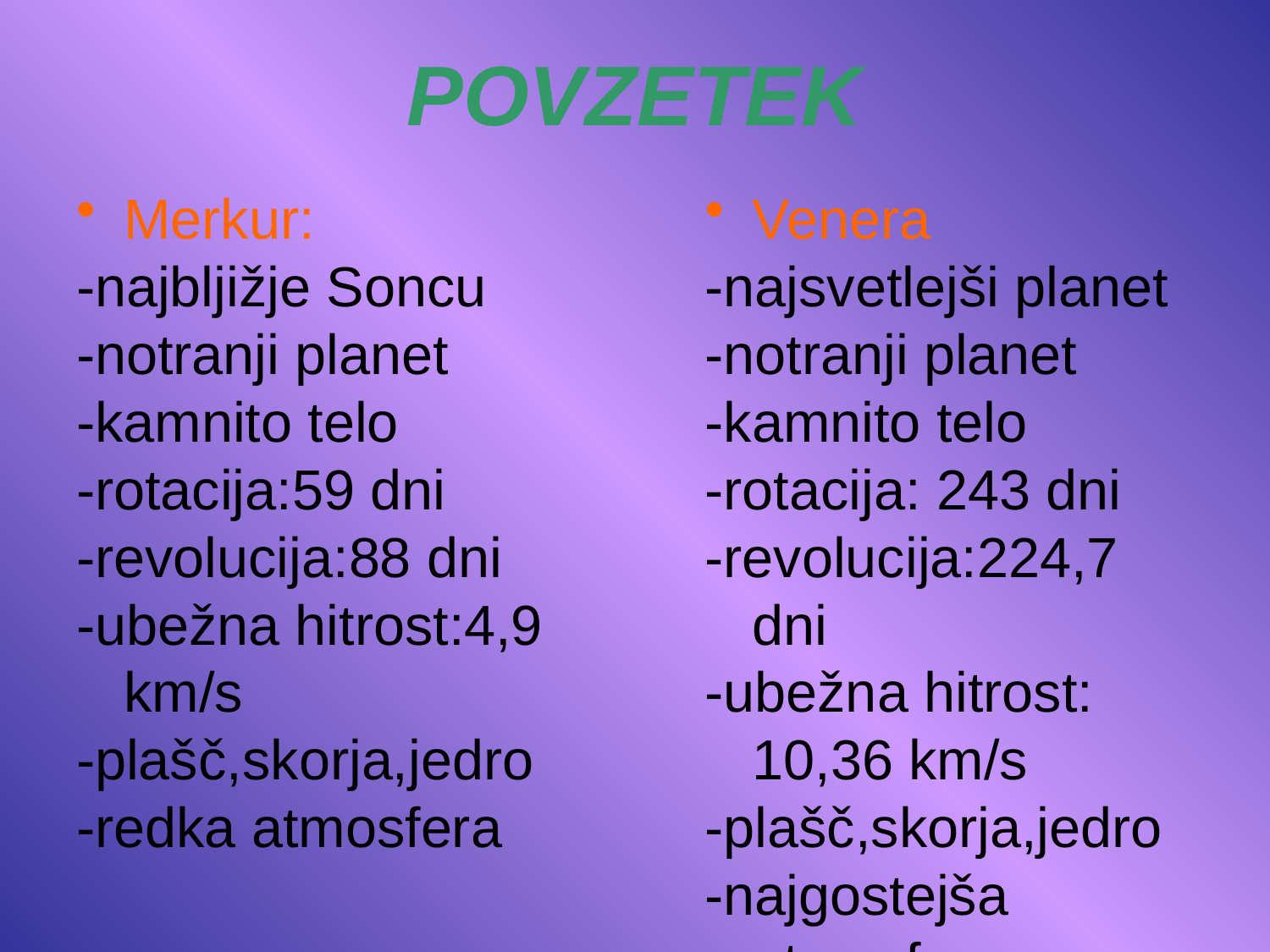

# POVZETEK
Merkur:
-najbljižje Soncu
-notranji planet
-kamnito telo
-rotacija:59 dni
-revolucija:88 dni
-ubežna hitrost:4,9 km/s
-plašč,skorja,jedro
-redka atmosfera

Venera
-najsvetlejši planet
-notranji planet
-kamnito telo
-rotacija: 243 dni
-revolucija:224,7 dni
-ubežna hitrost: 10,36 km/s
-plašč,skorja,jedro
-najgostejša atmosfera